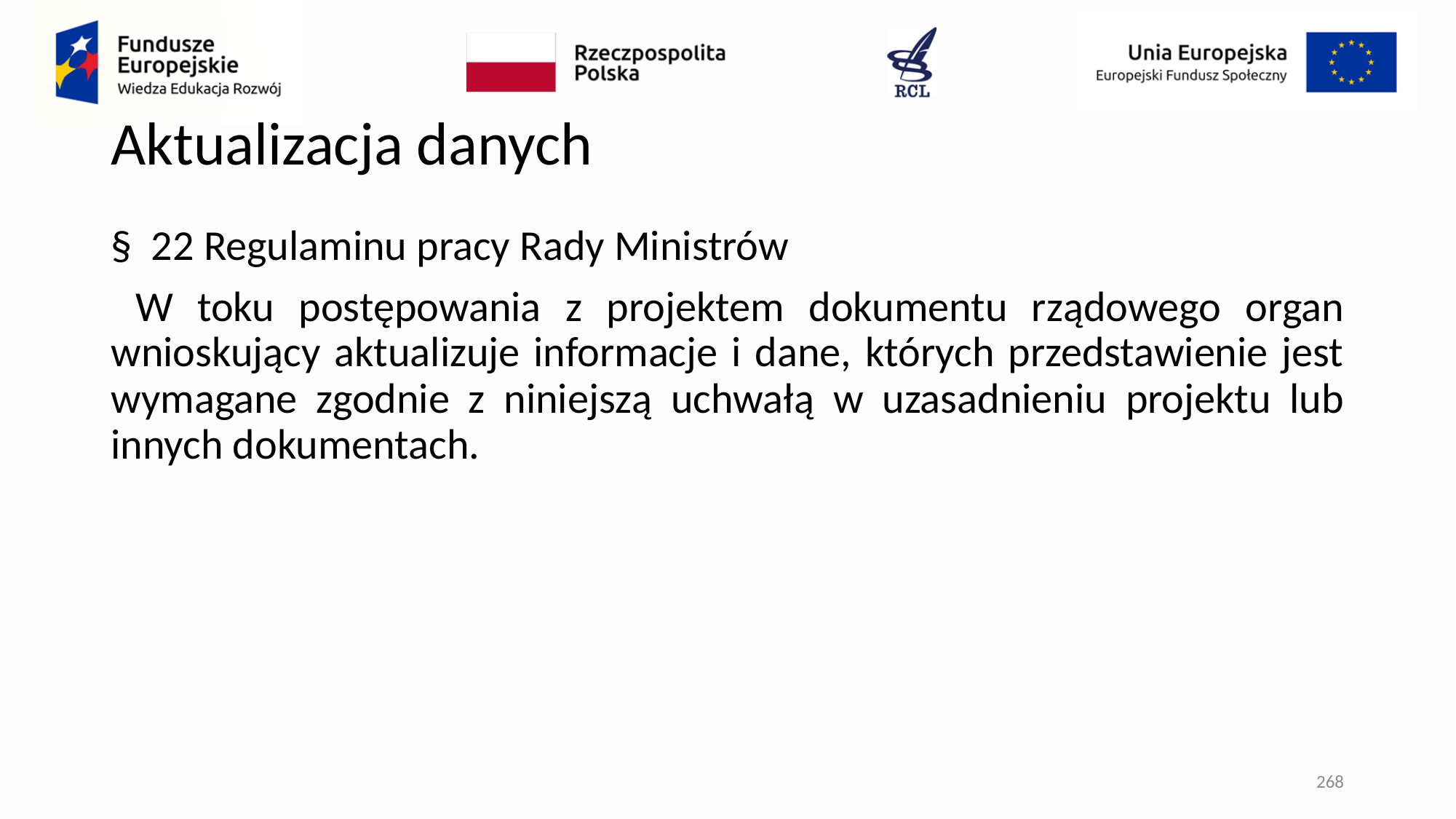

# Aktualizacja danych
§  22 Regulaminu pracy Rady Ministrów
 W toku postępowania z projektem dokumentu rządowego organ wnioskujący aktualizuje informacje i dane, których przedstawienie jest wymagane zgodnie z niniejszą uchwałą w uzasadnieniu projektu lub innych dokumentach.
268